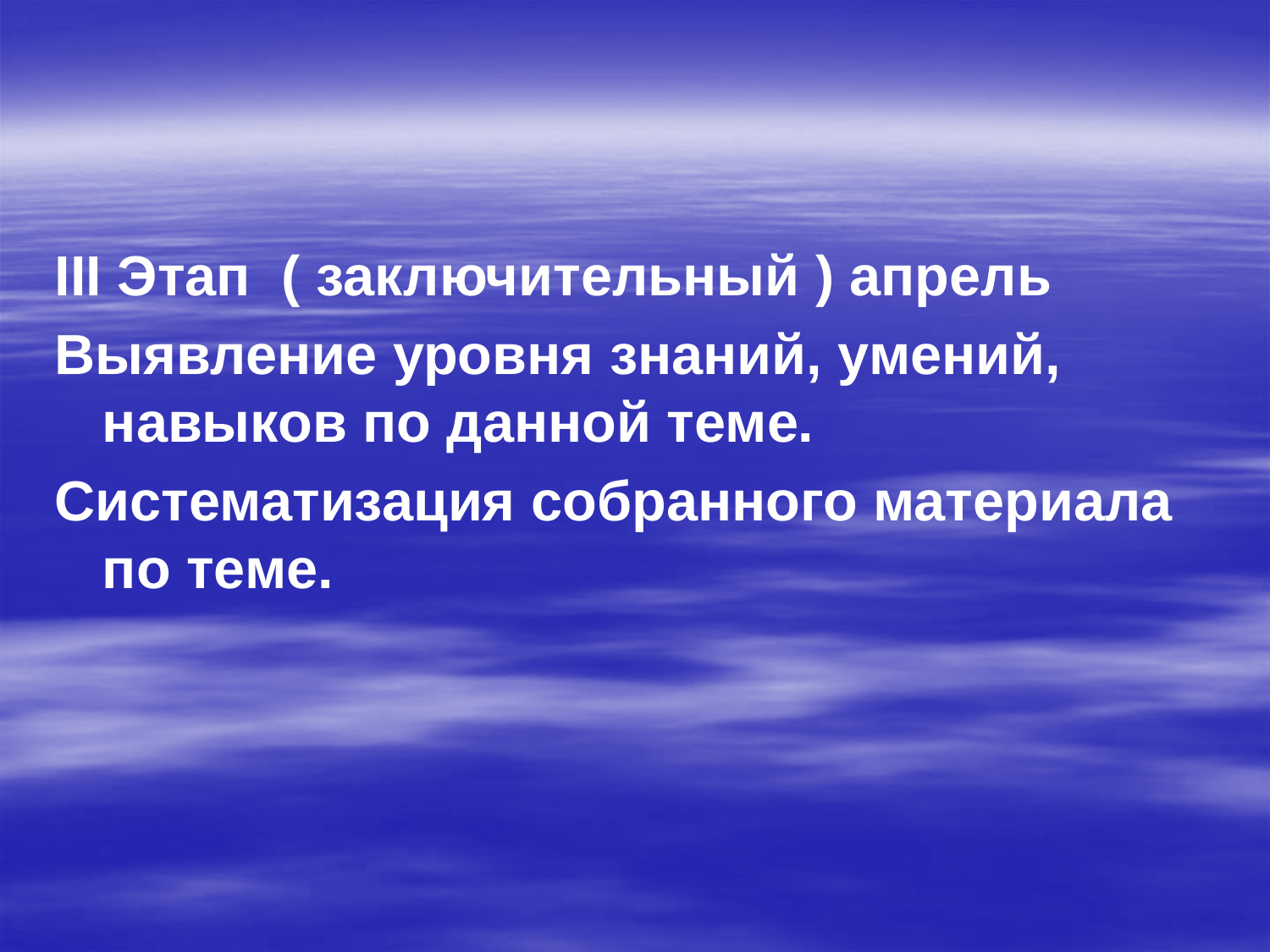

III Этап  ( заключительный ) апрель
Выявление уровня знаний, умений, навыков по данной теме.
Систематизация собранного материала по теме.